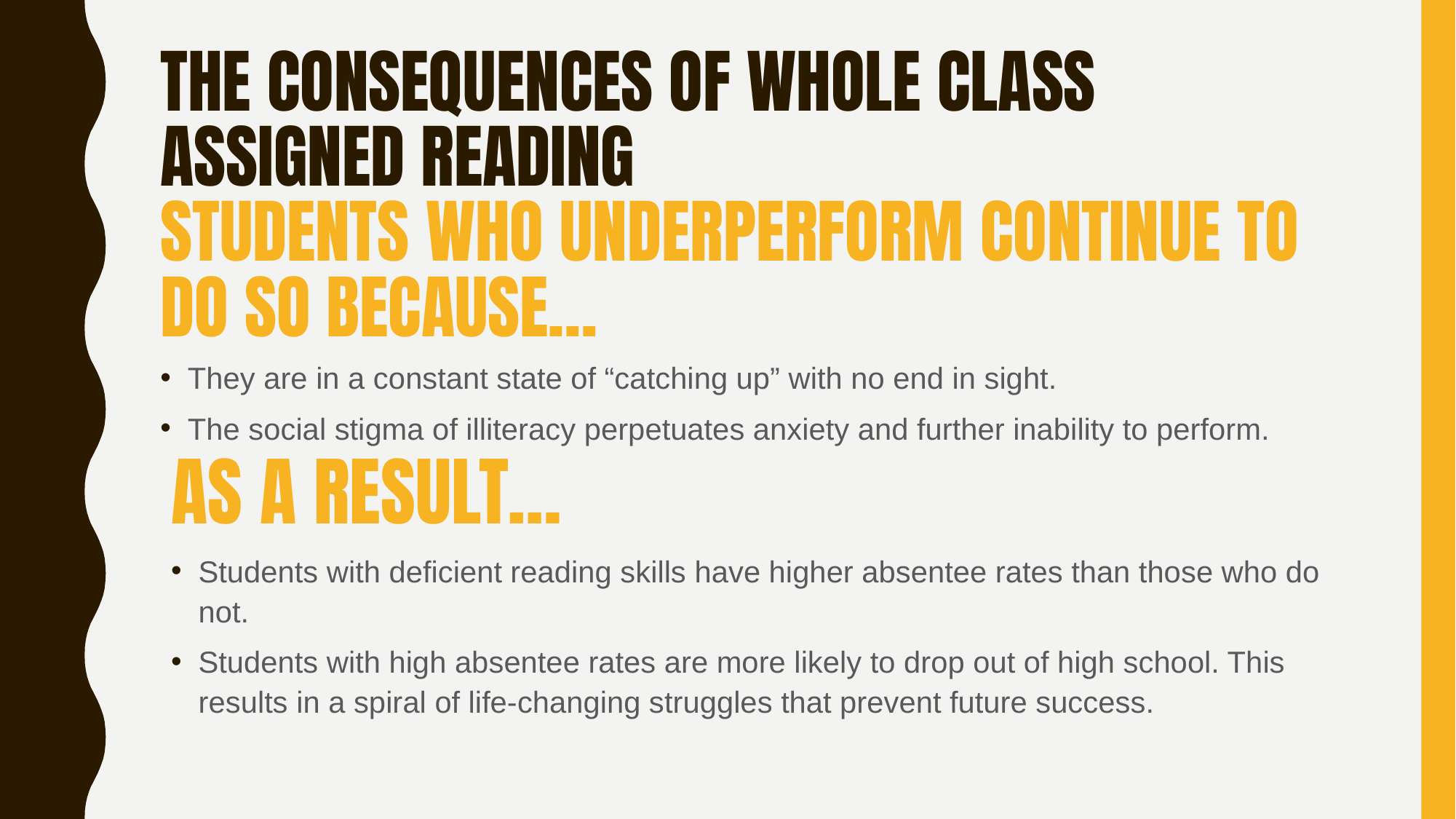

# THE CONSEQUENCES OF WHOLE CLASS ASSIGNED READING STUDENTS WHO UNDERPERFORM CONTINUE TO DO SO BECAUSE…
They are in a constant state of “catching up” with no end in sight.
The social stigma of illiteracy perpetuates anxiety and further inability to perform.

AS A RESULT…
Students with deficient reading skills have higher absentee rates than those who do not.
Students with high absentee rates are more likely to drop out of high school. This results in a spiral of life-changing struggles that prevent future success.